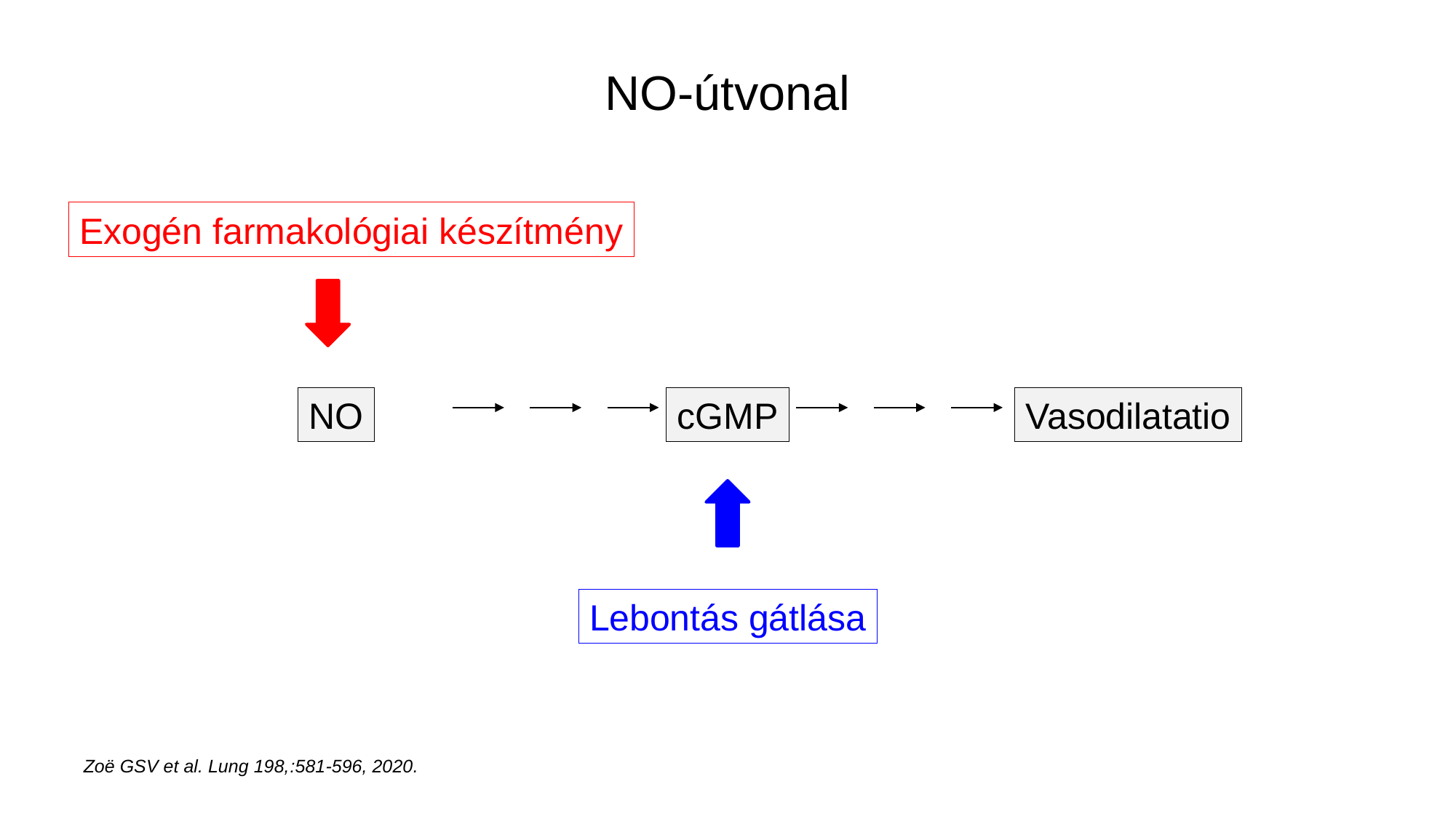

# NO-útvonal
Exogén farmakológiai készítmény

NO
cGMP
Vasodilatatio

Lebontás gátlása
Zoë GSV et al. Lung 198,:581-596, 2020.